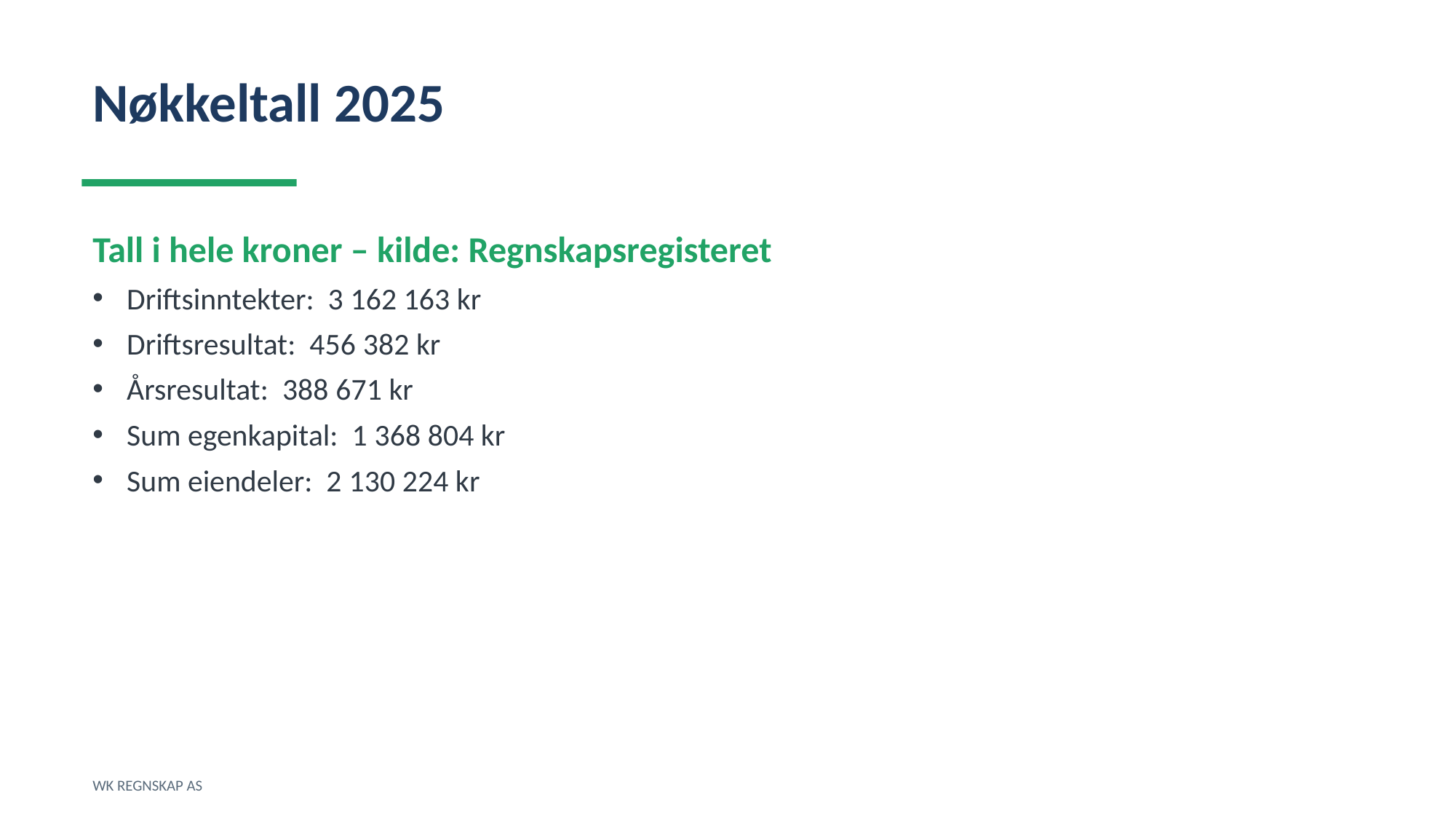

Nøkkeltall 2025

Tall i hele kroner – kilde: Regnskapsregisteret
Driftsinntekter:  3 162 163 kr
Driftsresultat:  456 382 kr
Årsresultat:  388 671 kr
Sum egenkapital:  1 368 804 kr
Sum eiendeler:  2 130 224 kr
WK REGNSKAP AS